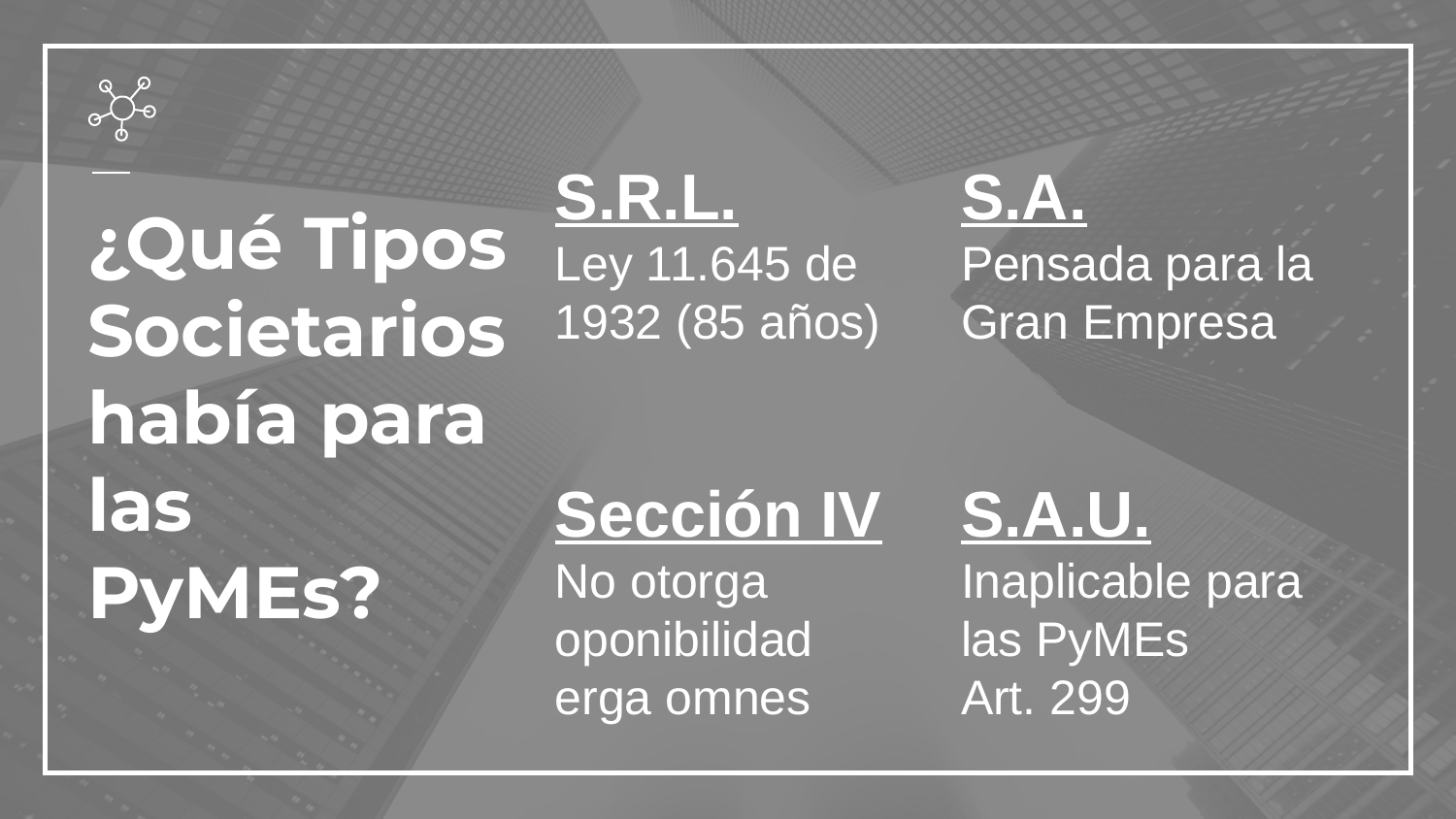

S.R.L.
Ley 11.645 de 1932 (85 años)
S.A.
Pensada para la Gran Empresa
# ¿Qué Tipos Societarios había para las PyMEs?
Sección IV
No otorga oponibilidad erga omnes

S.A.U.
Inaplicable para las PyMEs
Art. 299